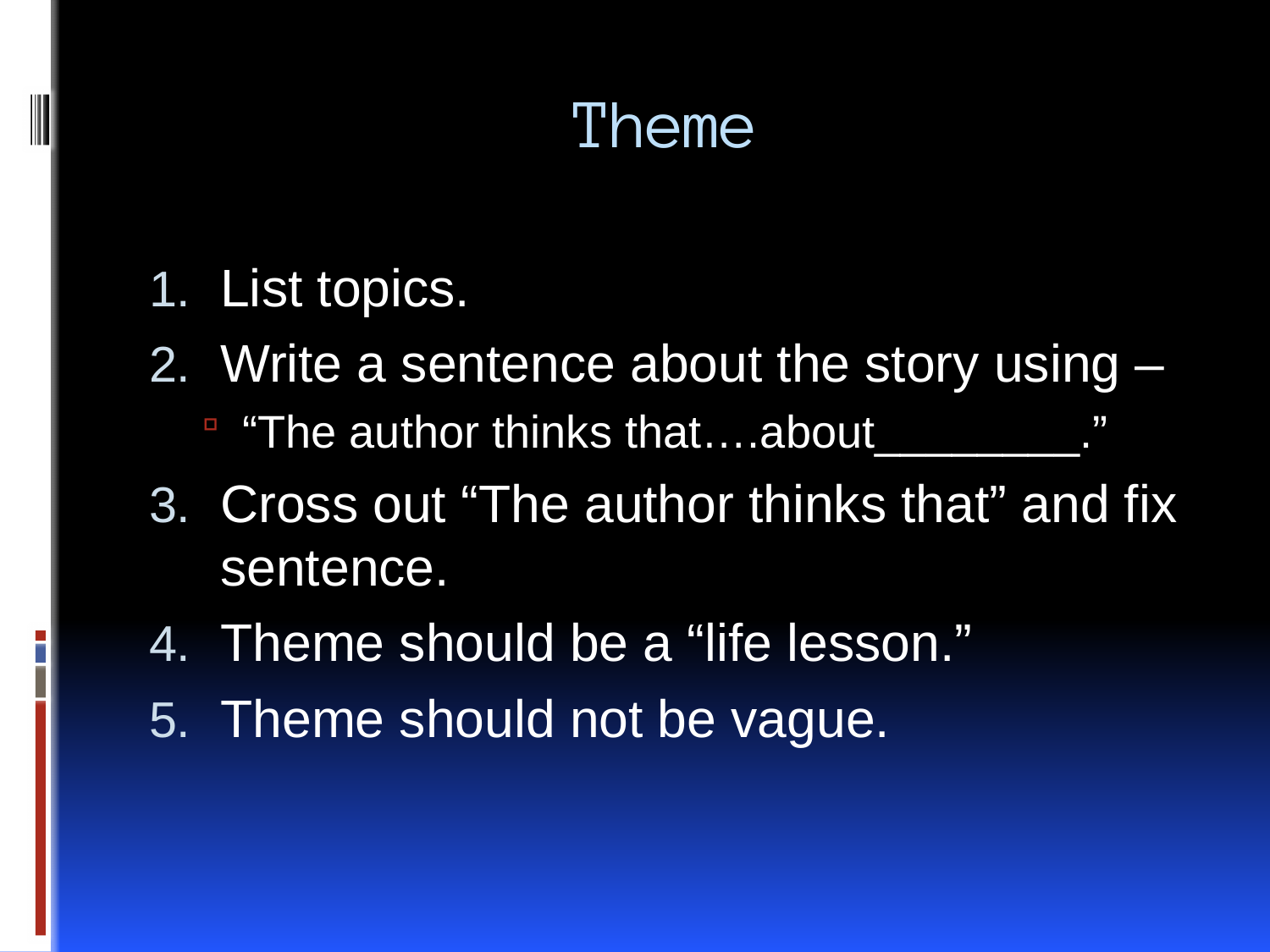

# Theme
List topics.
Write a sentence about the story using –
“The author thinks that….about________.”
Cross out “The author thinks that” and fix sentence.
Theme should be a “life lesson.”
Theme should not be vague.